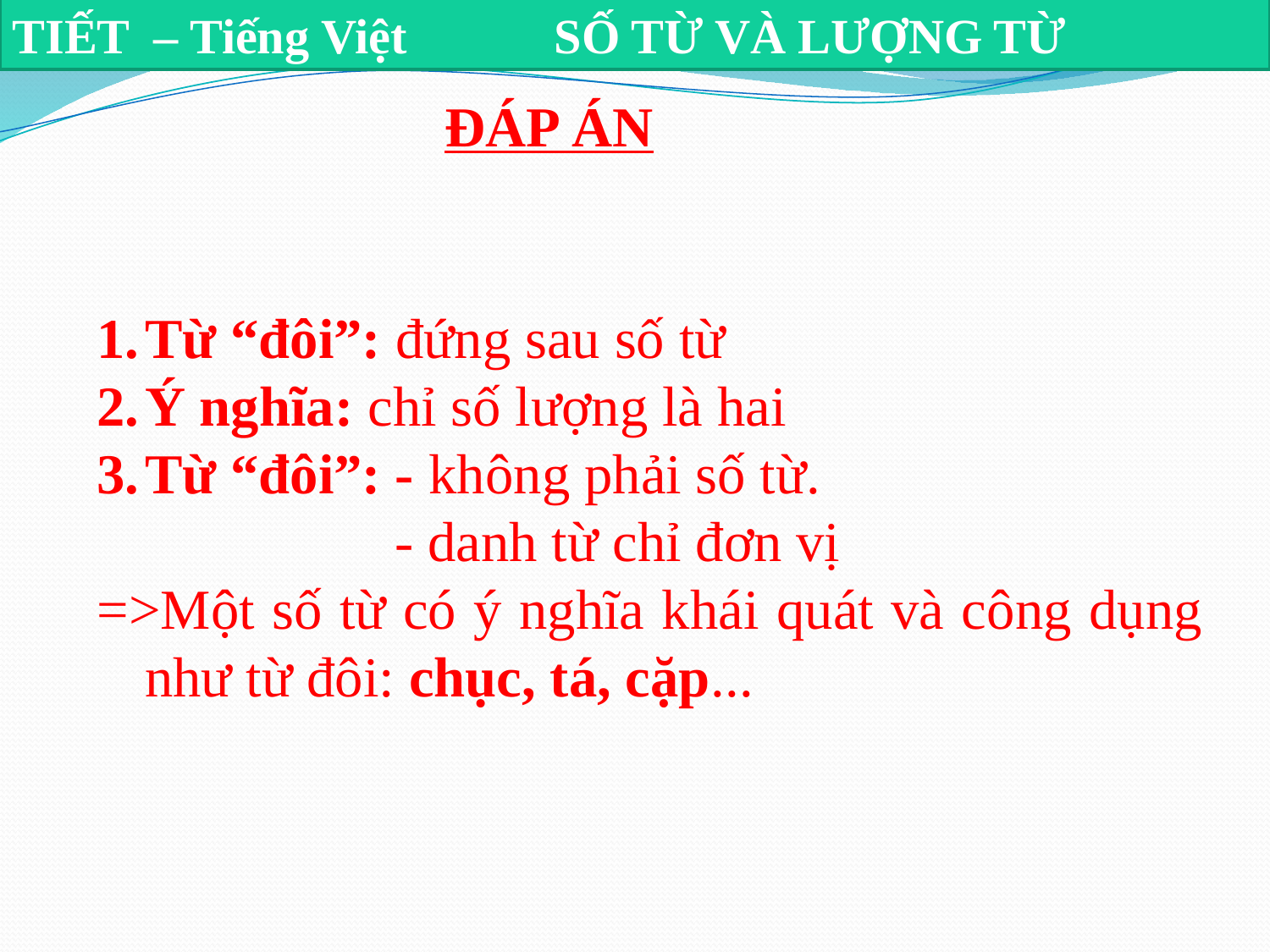

TIẾT  – Tiếng Việt            SỐ TỪ VÀ LƯỢNG TỪ
                       ĐÁP ÁN
Từ “đôi”: đứng sau số từ
Ý nghĩa: chỉ số lượng là hai
Từ “đôi”: - không phải số từ.
                     - danh từ chỉ đơn vị
=>Một số từ có ý nghĩa khái quát và công dụng như từ đôi: chục, tá, cặp...